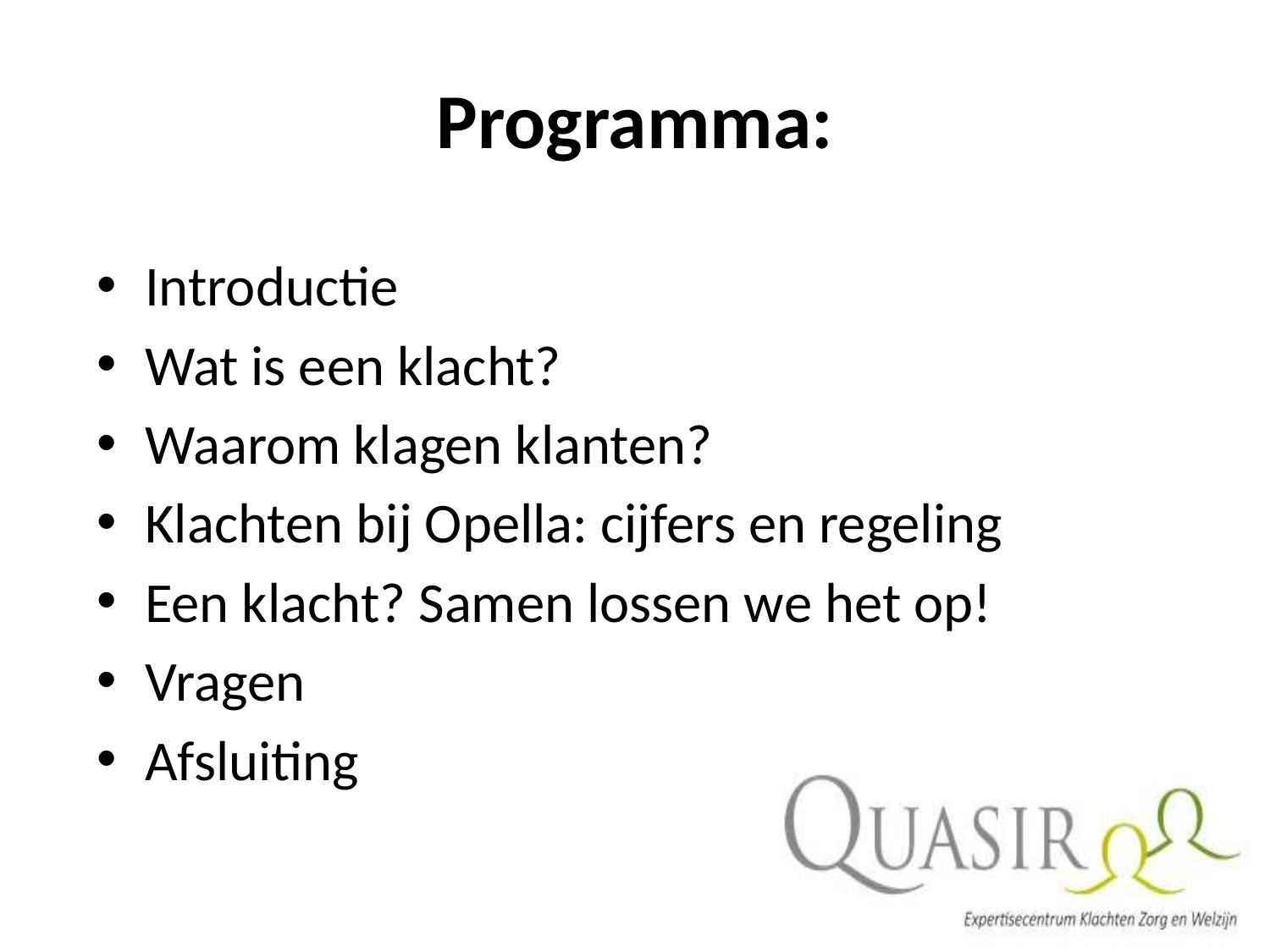

# Programma:

Introductie
Wat is een klacht?
Waarom klagen klanten?
Klachten bij Opella: cijfers en regeling
Een klacht? Samen lossen we het op!
Vragen
Afsluiting